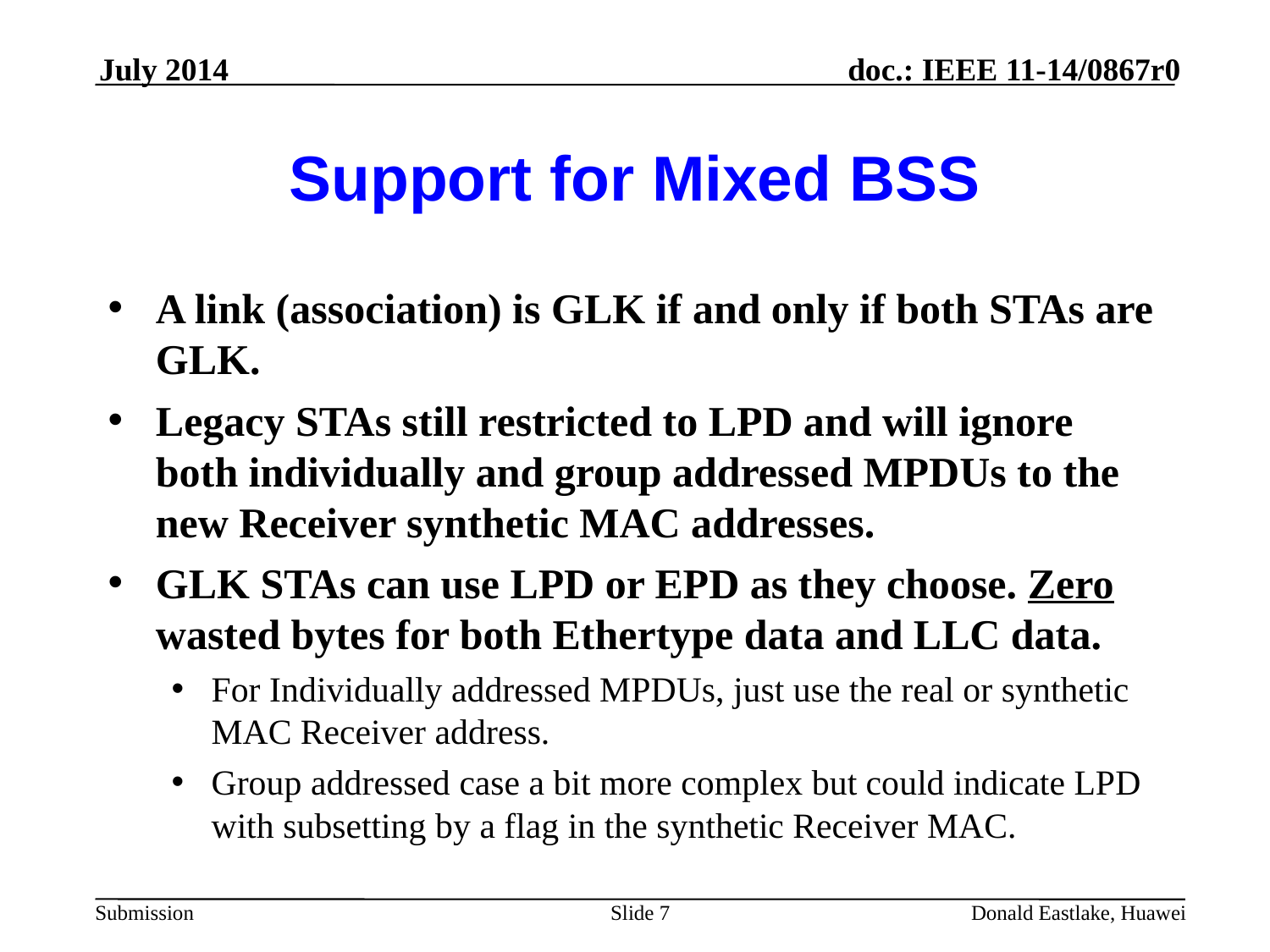

July 2014
# Support for Mixed BSS
A link (association) is GLK if and only if both STAs are GLK.
Legacy STAs still restricted to LPD and will ignore both individually and group addressed MPDUs to the new Receiver synthetic MAC addresses.
GLK STAs can use LPD or EPD as they choose. Zero wasted bytes for both Ethertype data and LLC data.
For Individually addressed MPDUs, just use the real or synthetic MAC Receiver address.
Group addressed case a bit more complex but could indicate LPD with subsetting by a flag in the synthetic Receiver MAC.

Slide 7
Donald Eastlake, Huawei